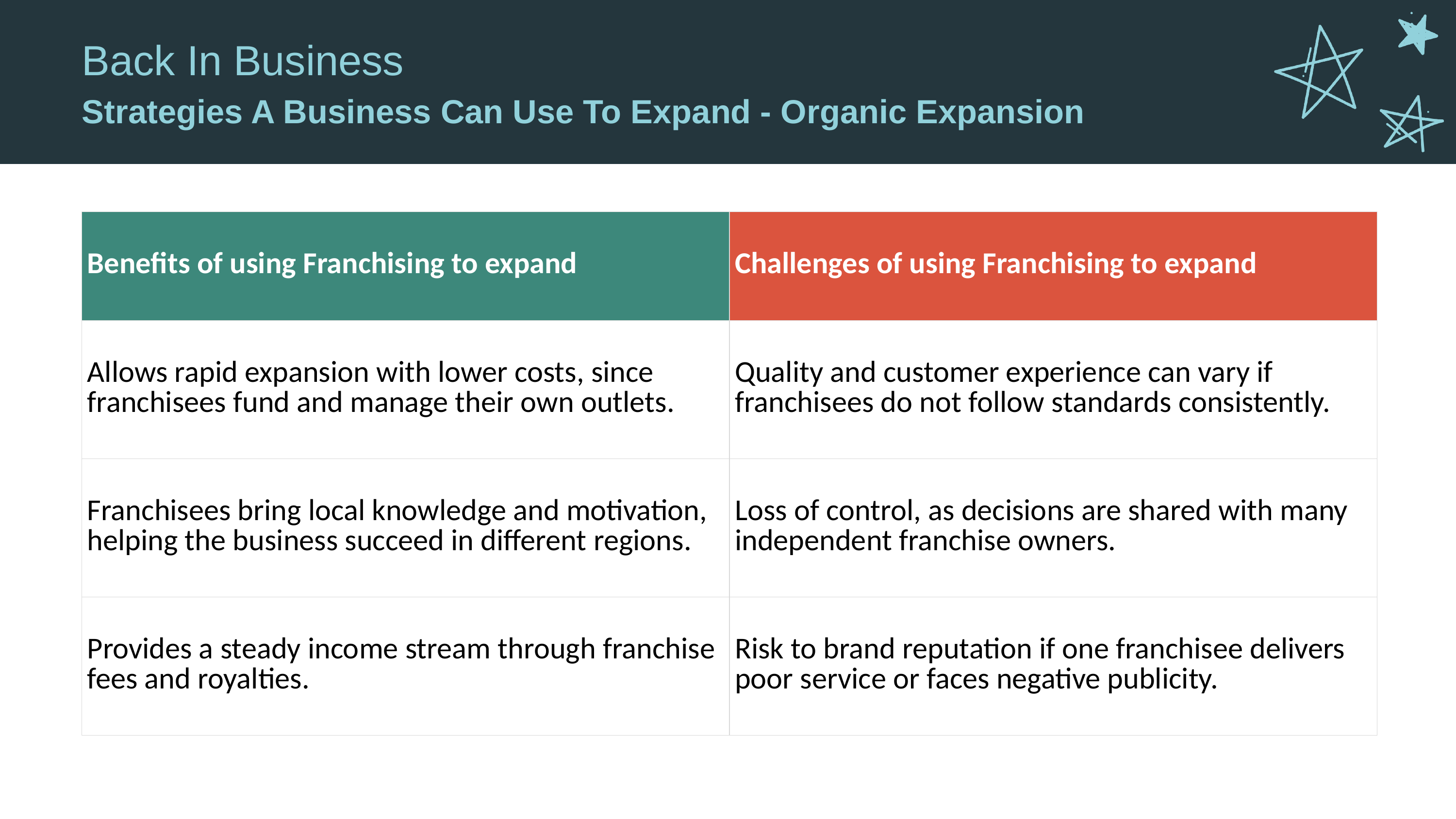

Back In Business
Strategies A Business Can Use To Expand - Organic Expansion

| Benefits of using Franchising to expand | Challenges of using Franchising to expand |
| --- | --- |
| Allows rapid expansion with lower costs, since franchisees fund and manage their own outlets. | Quality and customer experience can vary if franchisees do not follow standards consistently. |
| Franchisees bring local knowledge and motivation, helping the business succeed in different regions. | Loss of control, as decisions are shared with many independent franchise owners. |
| Provides a steady income stream through franchise fees and royalties. | Risk to brand reputation if one franchisee delivers poor service or faces negative publicity. |